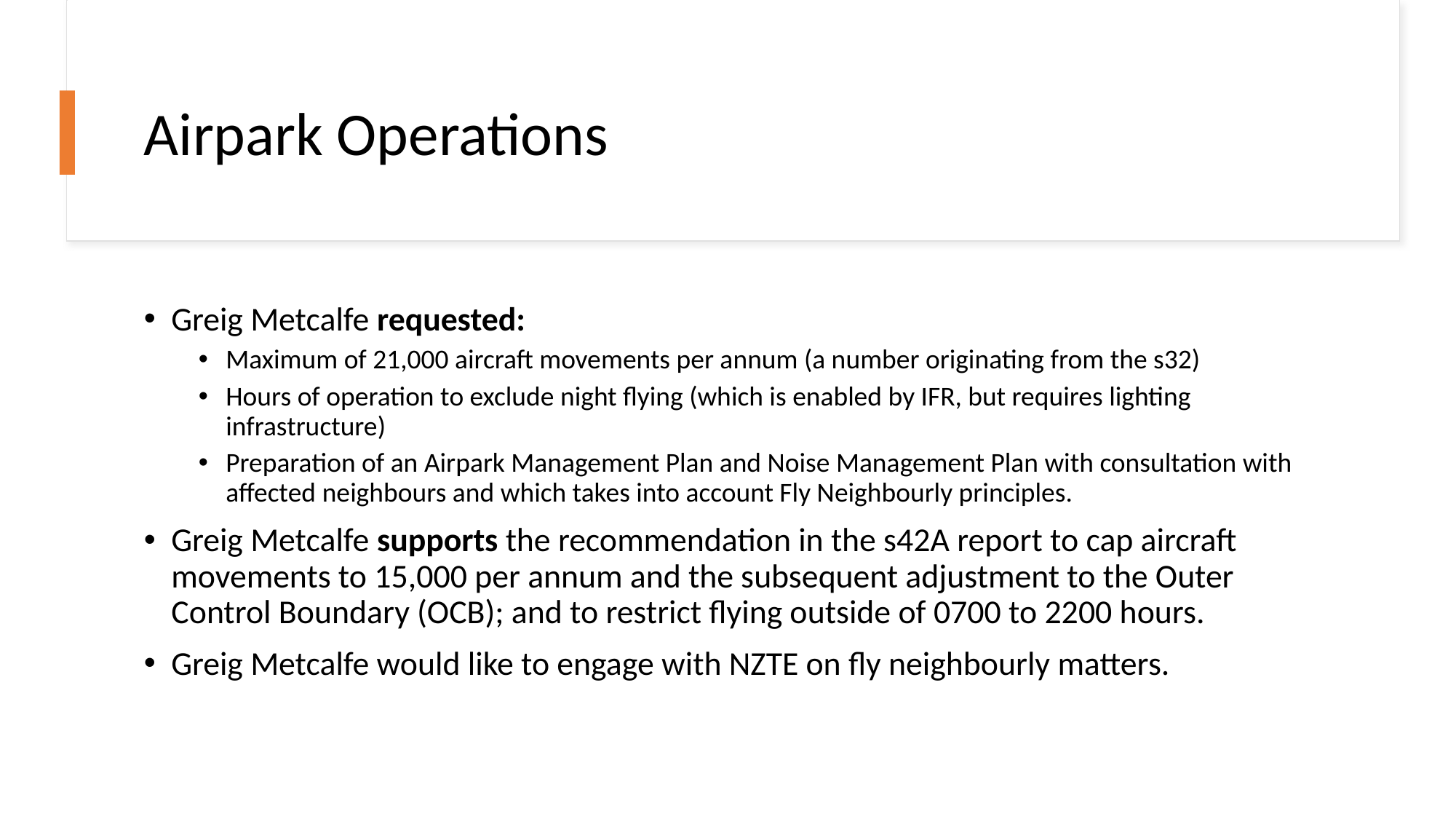

# Airpark Operations

Greig Metcalfe requested:
Maximum of 21,000 aircraft movements per annum (a number originating from the s32)
Hours of operation to exclude night flying (which is enabled by IFR, but requires lighting infrastructure)
Preparation of an Airpark Management Plan and Noise Management Plan with consultation with affected neighbours and which takes into account Fly Neighbourly principles.
Greig Metcalfe supports the recommendation in the s42A report to cap aircraft movements to 15,000 per annum and the subsequent adjustment to the Outer Control Boundary (OCB); and to restrict flying outside of 0700 to 2200 hours.
Greig Metcalfe would like to engage with NZTE on fly neighbourly matters.